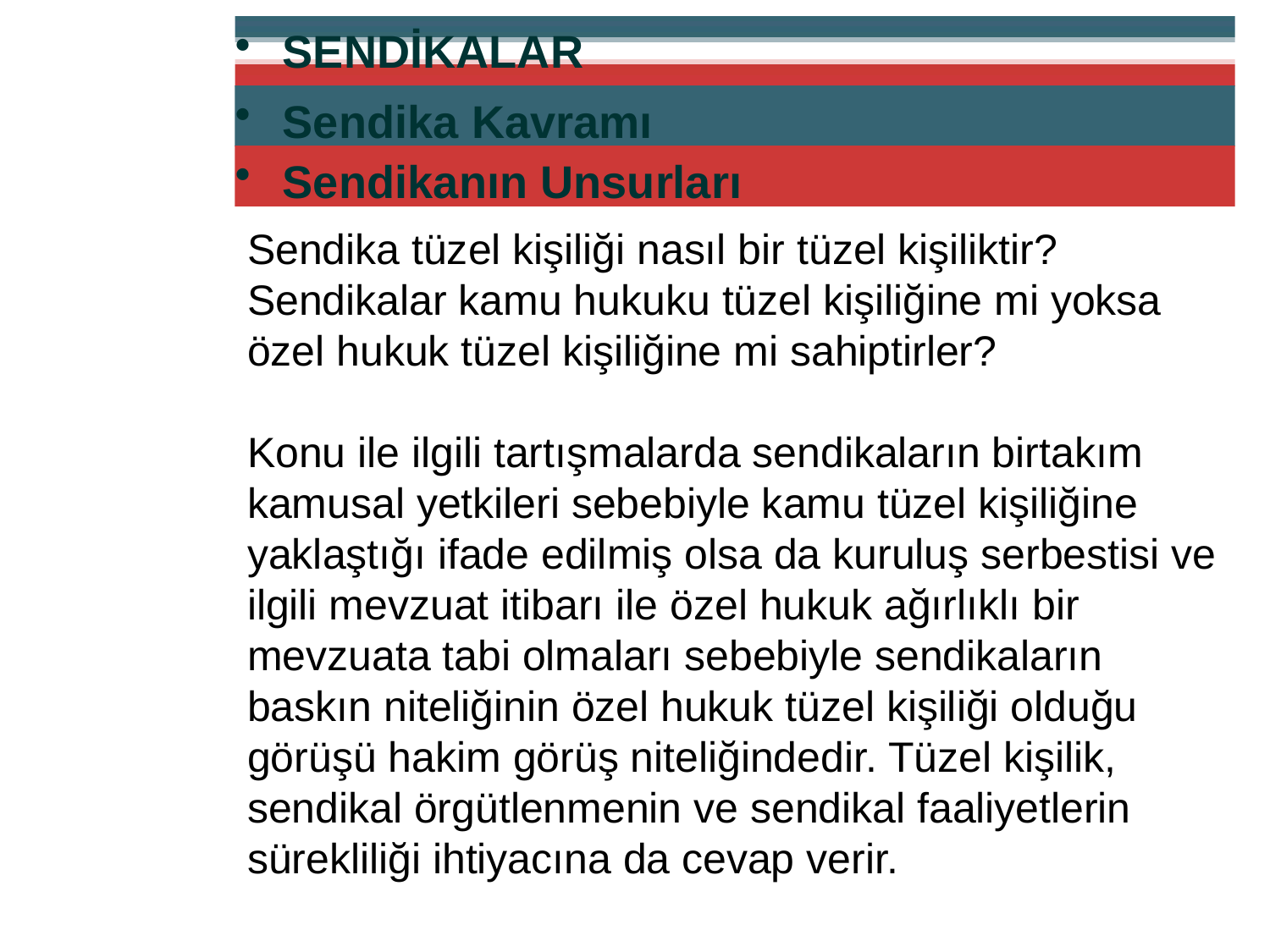

SENDİKALAR
Sendika Kavramı
Sendikanın Unsurları
Sendika tüzel kişiliği nasıl bir tüzel kişiliktir? Sendikalar kamu hukuku tüzel kişiliğine mi yoksa özel hukuk tüzel kişiliğine mi sahiptirler?

Konu ile ilgili tartışmalarda sendikaların birtakım kamusal yetkileri sebebiyle kamu tüzel kişiliğine yaklaştığı ifade edilmiş olsa da kuruluş serbestisi ve ilgili mevzuat itibarı ile özel hukuk ağırlıklı bir mevzuata tabi olmaları sebebiyle sendikaların baskın niteliğinin özel hukuk tüzel kişiliği olduğu görüşü hakim görüş niteliğindedir. Tüzel kişilik, sendikal örgütlenmenin ve sendikal faaliyetlerin sürekliliği ihtiyacına da cevap verir.